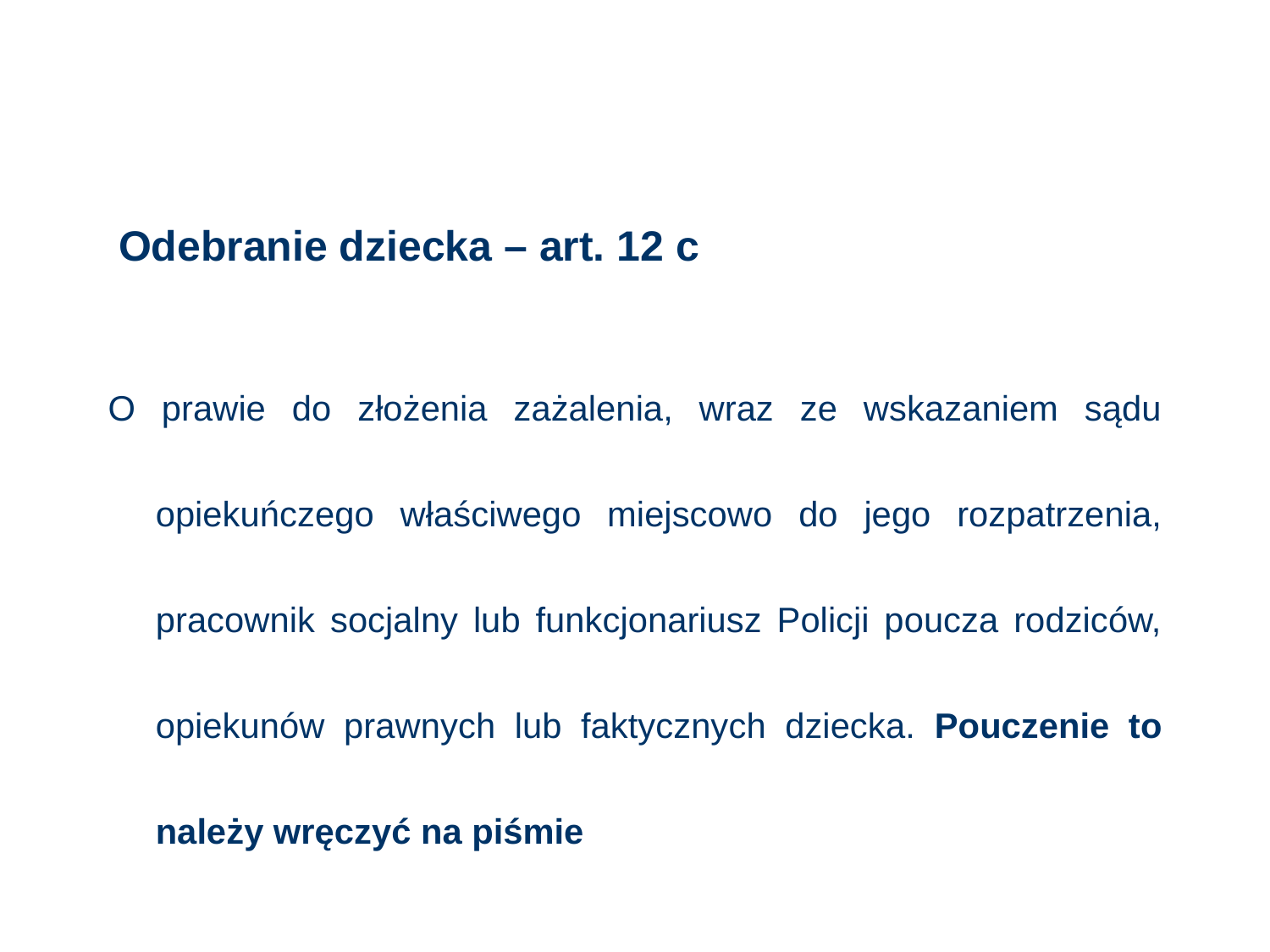

# Odebranie dziecka – art. 12 c
O prawie do złożenia zażalenia, wraz ze wskazaniem sądu opiekuńczego właściwego miejscowo do jego rozpatrzenia, pracownik socjalny lub funkcjonariusz Policji poucza rodziców, opiekunów prawnych lub faktycznych dziecka. Pouczenie to należy wręczyć na piśmie

42